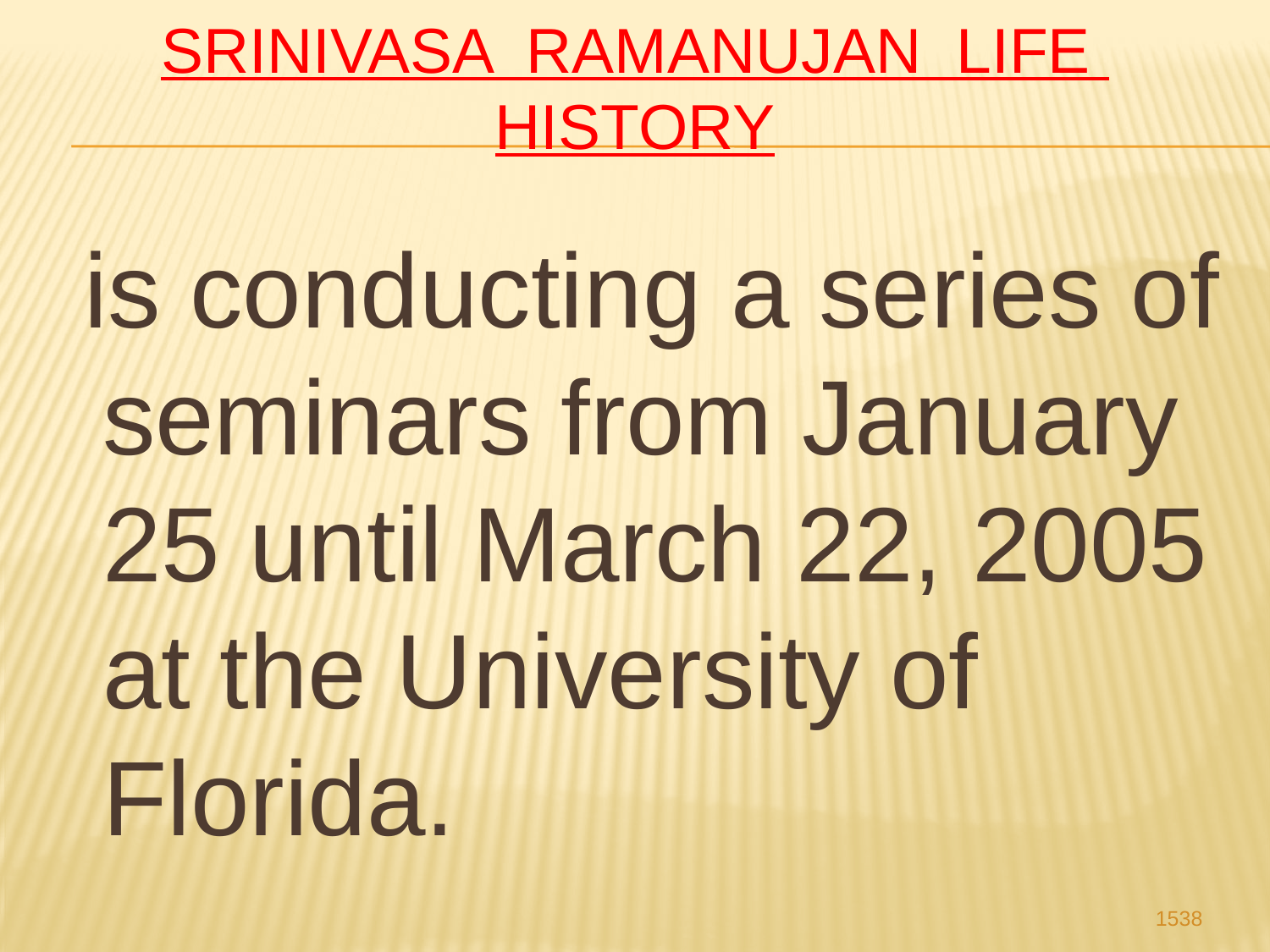

# Srinivasa  Ramanujan  life  history
 is conducting a series of seminars from January 25 until March 22, 2005 at the University of Florida.

1538